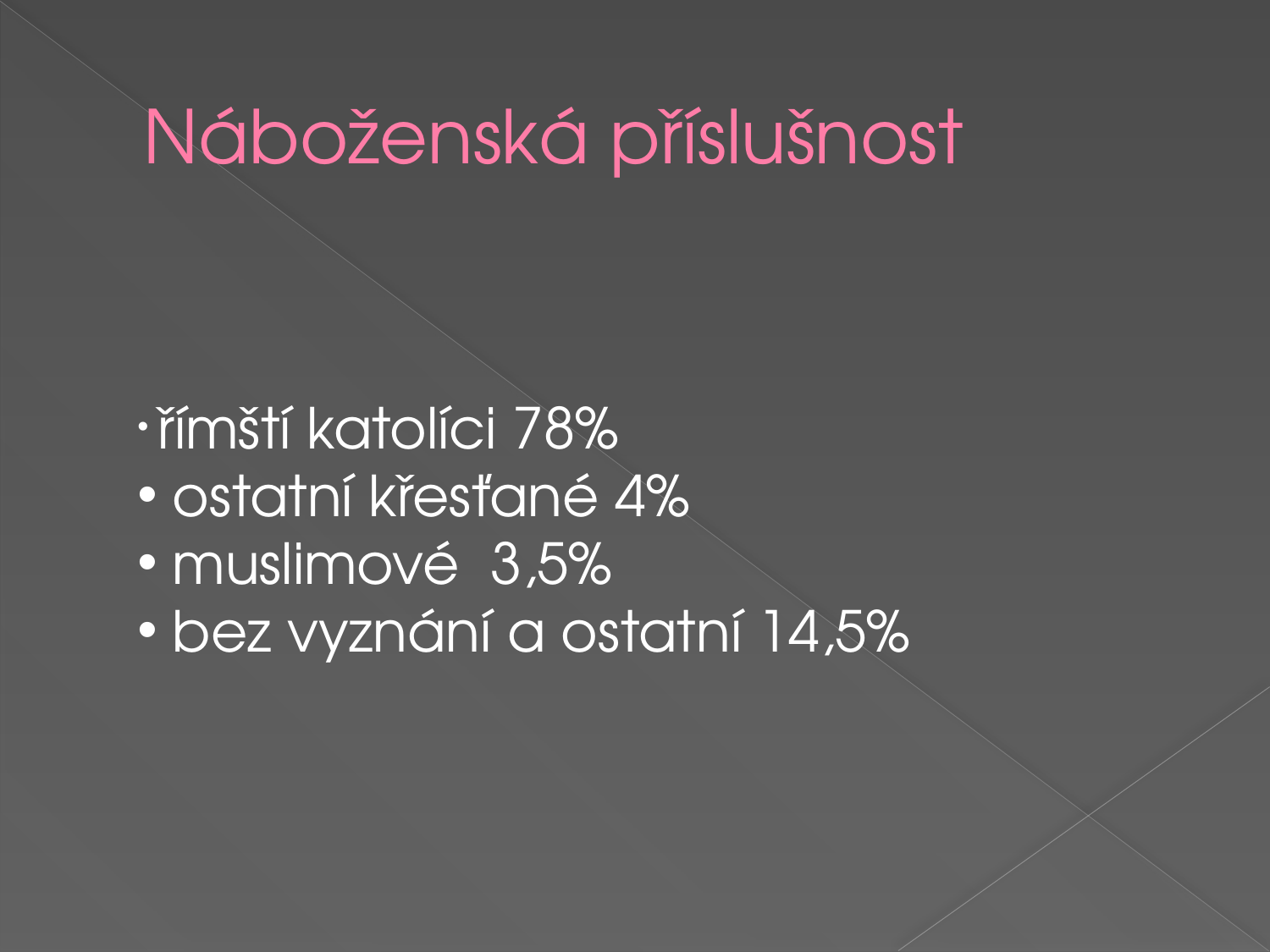

# Náboženská příslušnost

 římští katolíci 78%
 ostatní křesťané 4%
 muslimové  3,5%
 bez vyznání a ostatní 14,5%